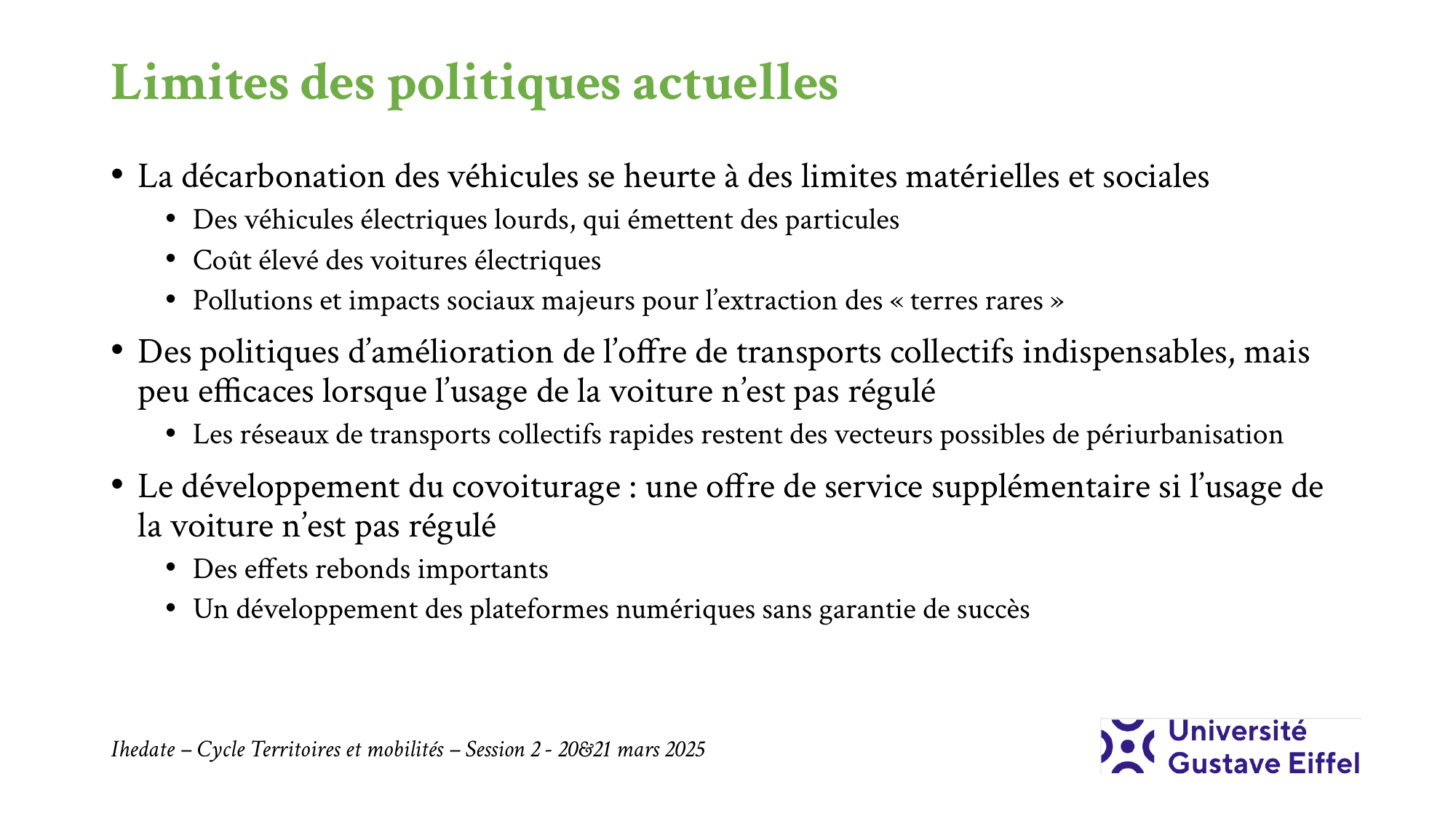

# Limites des politiques actuelles
La décarbonation des véhicules se heurte à des limites matérielles et sociales
Des véhicules électriques lourds, qui émettent des particules
Coût élevé des voitures électriques
Pollutions et impacts sociaux majeurs pour l’extraction des « terres rares »
Des politiques d’amélioration de l’offre de transports collectifs indispensables, mais peu efficaces lorsque l’usage de la voiture n’est pas régulé
Les réseaux de transports collectifs rapides restent des vecteurs possibles de périurbanisation
Le développement du covoiturage : une offre de service supplémentaire si l’usage de la voiture n’est pas régulé
Des effets rebonds importants
Un développement des plateformes numériques sans garantie de succès